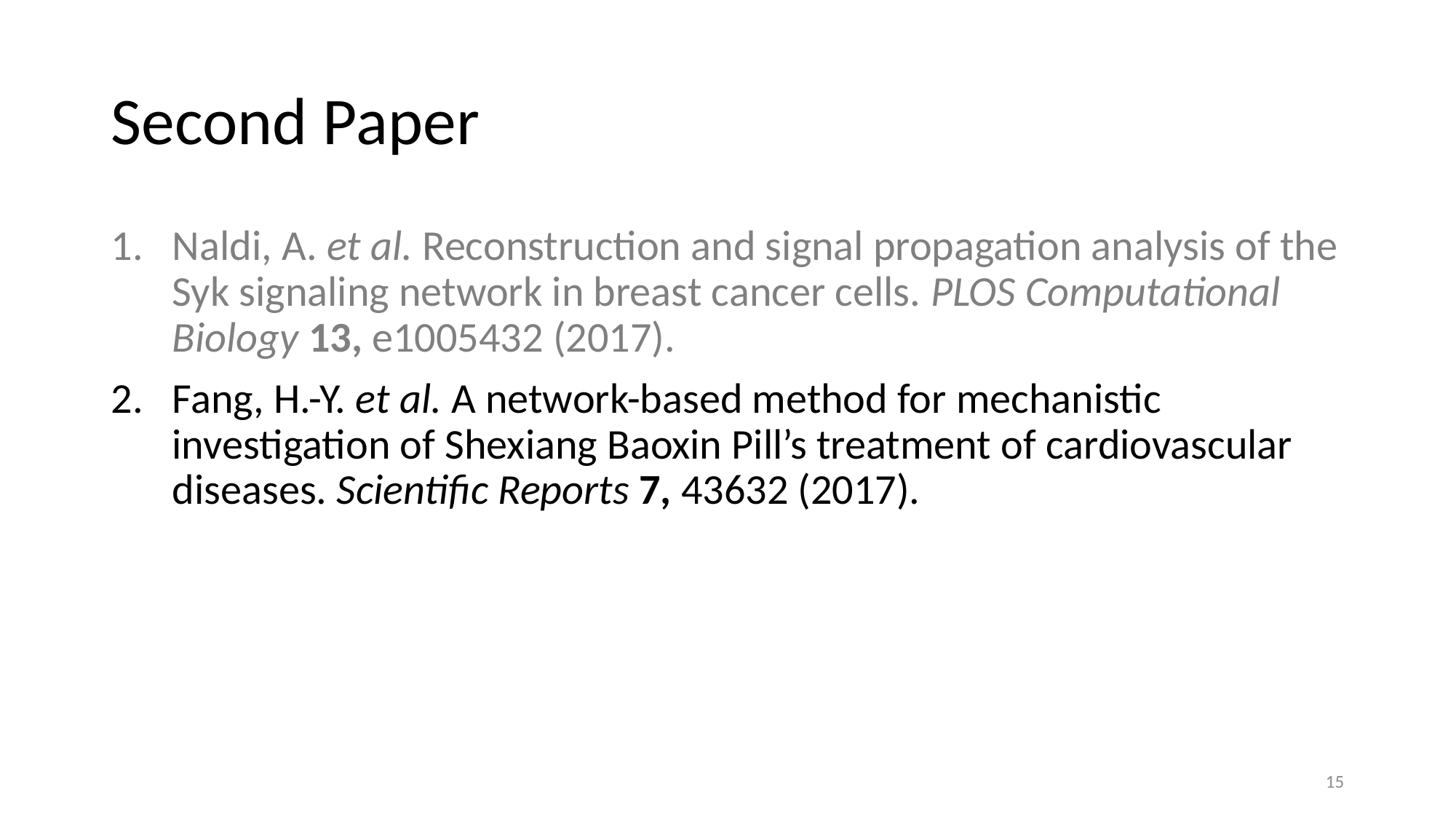

# Second Paper
Naldi, A. et al. Reconstruction and signal propagation analysis of the Syk signaling network in breast cancer cells. PLOS Computational Biology 13, e1005432 (2017).
Fang, H.-Y. et al. A network-based method for mechanistic investigation of Shexiang Baoxin Pill’s treatment of cardiovascular diseases. Scientific Reports 7, 43632 (2017).
15